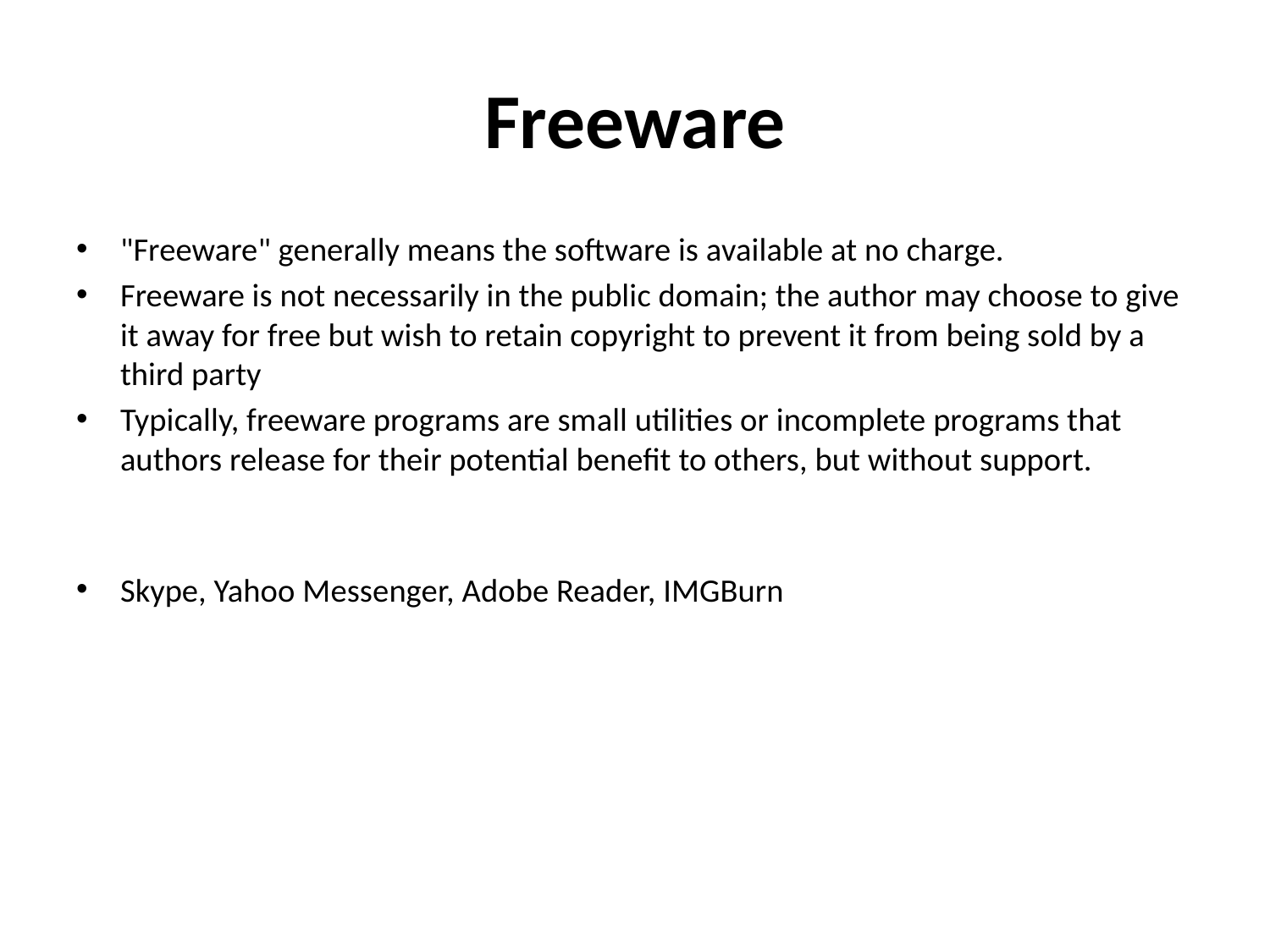

# Freeware
"Freeware" generally means the software is available at no charge.
Freeware is not necessarily in the public domain; the author may choose to give it away for free but wish to retain copyright to prevent it from being sold by a third party
Typically, freeware programs are small utilities or incomplete programs that authors release for their potential benefit to others, but without support.

Skype, Yahoo Messenger, Adobe Reader, IMGBurn